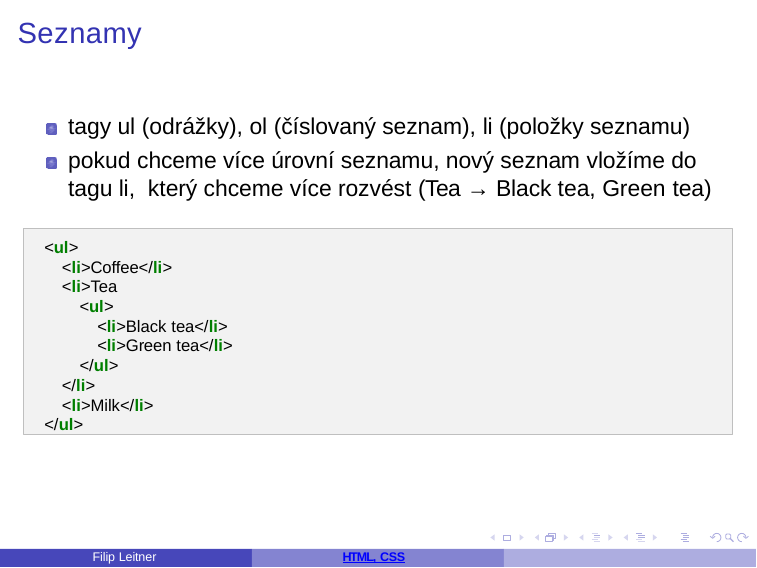

# Seznamy
tagy ul (odrážky), ol (číslovaný seznam), li (položky seznamu)
pokud chceme více úrovní seznamu, nový seznam vložíme do tagu li,  který chceme více rozvést (Tea → Black tea, Green tea)

<ul>
<li>Coffee</li>
<li>Tea
<ul>
<li>Black tea</li>
<li>Green tea</li>
</ul>
</li>
<li>Milk</li>
</ul>
Filip Leitner
HTML, CSS